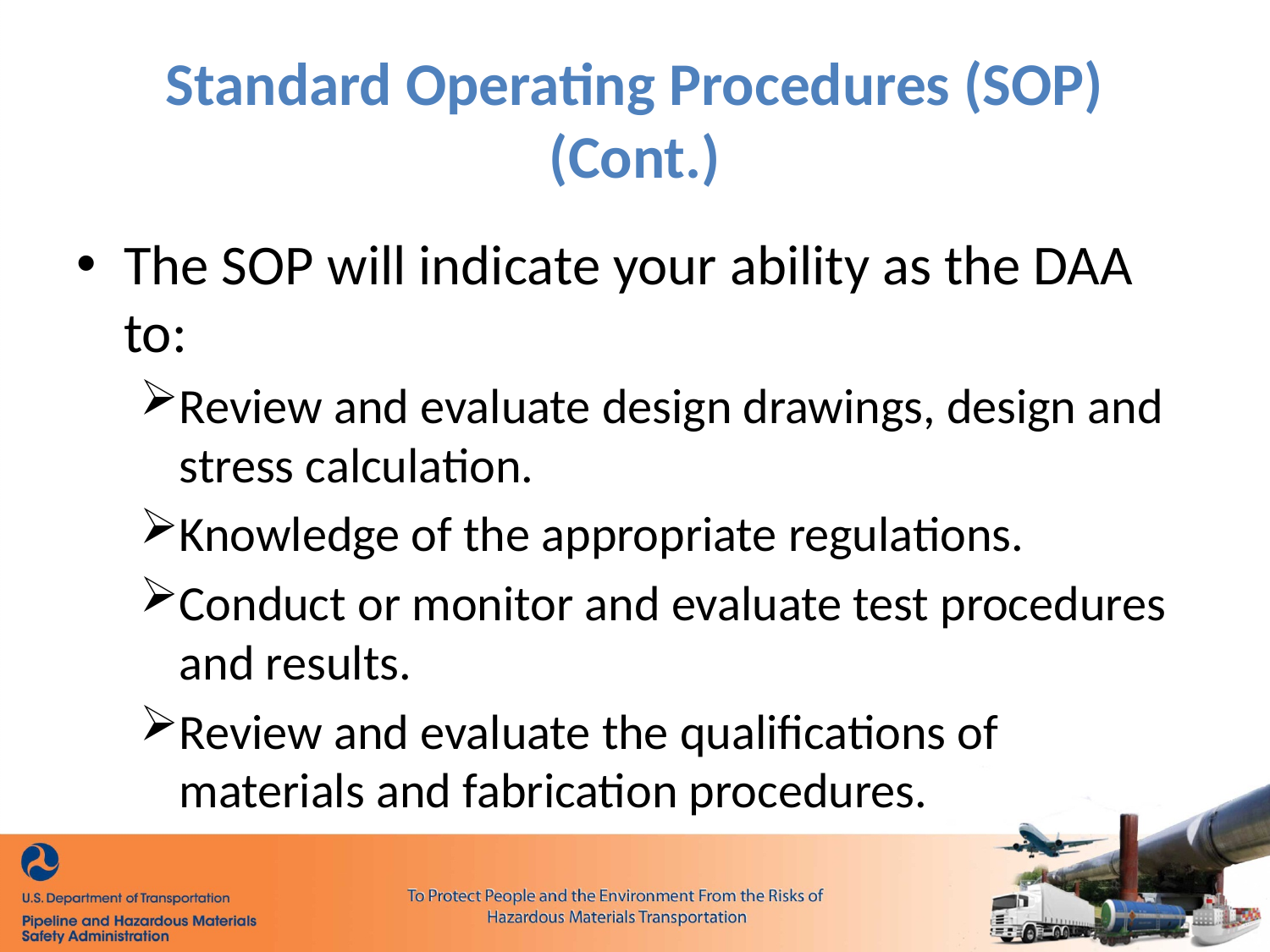

# Standard Operating Procedures (SOP) (Cont.)
The SOP will indicate your ability as the DAA to:
Review and evaluate design drawings, design and stress calculation.
Knowledge of the appropriate regulations.
Conduct or monitor and evaluate test procedures and results.
Review and evaluate the qualifications of materials and fabrication procedures.